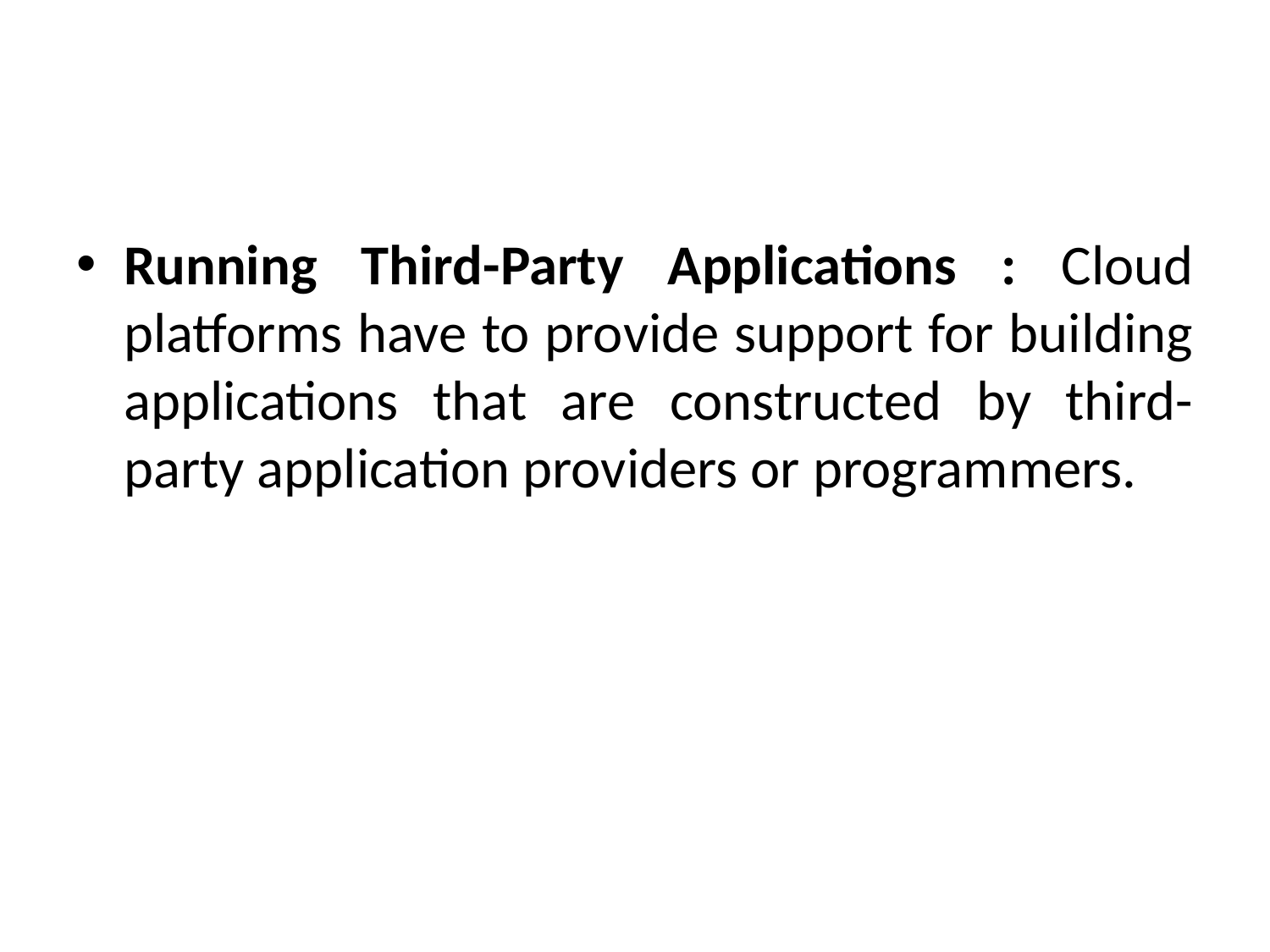

#
Running Third-Party Applications : Cloud platforms have to provide support for building applications that are constructed by third-party application providers or programmers.